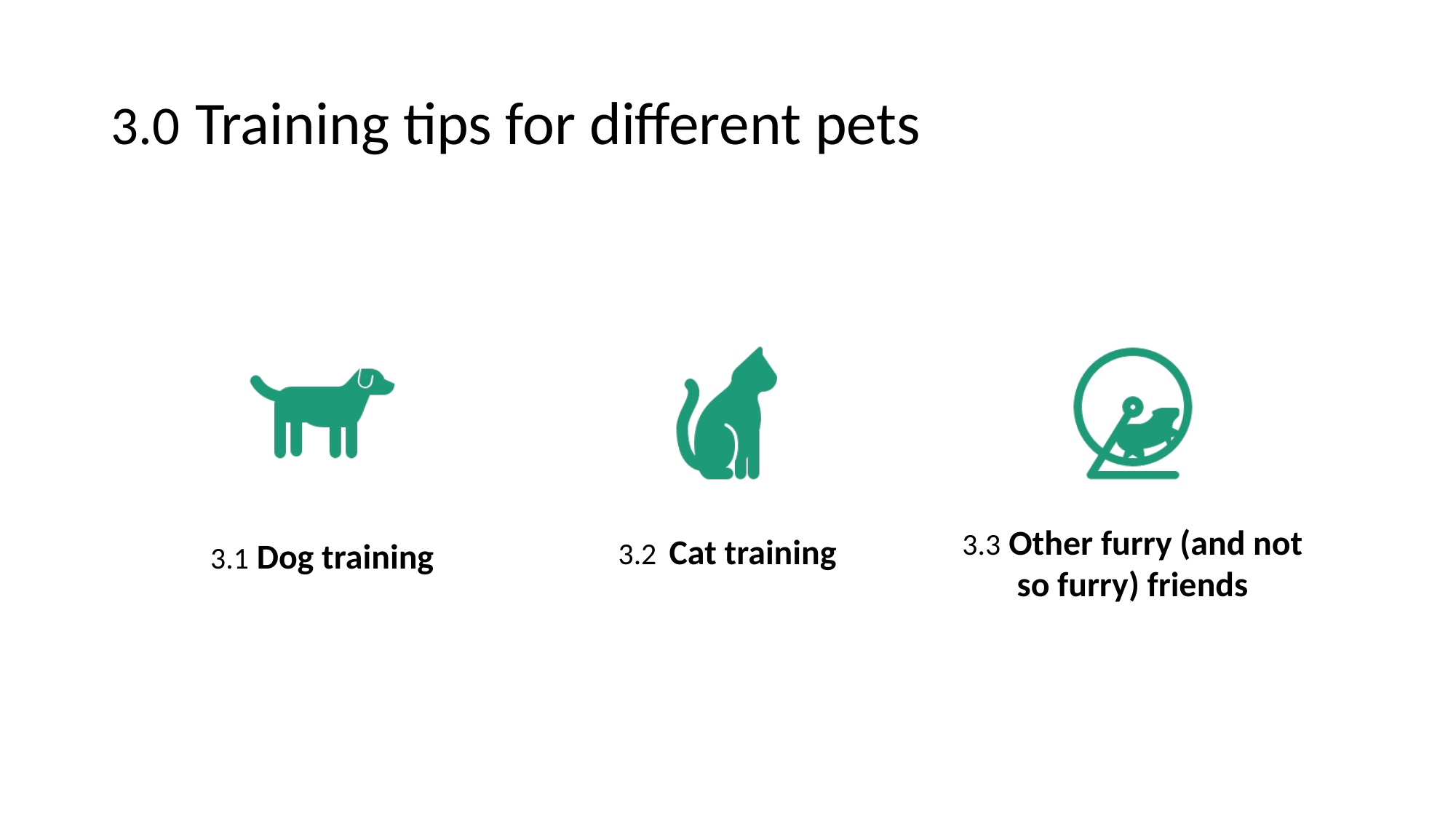

# 3.0 Training tips for different pets
3.1 Dog training
3.2 Cat training
3.3 Other furry (and not so furry) friends